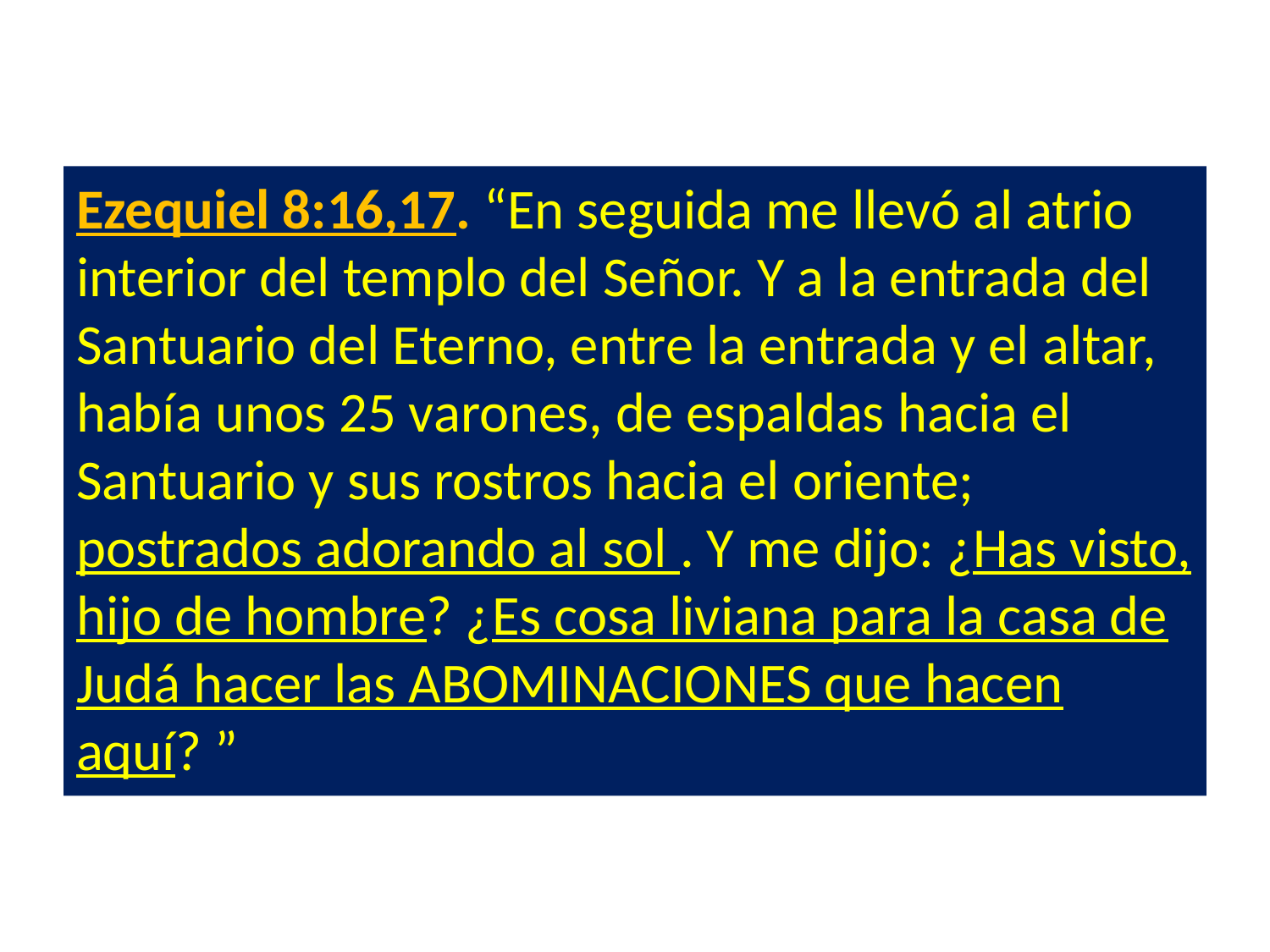

Ezequiel 8:16,17. “En seguida me llevó al atrio interior del templo del Señor. Y a la entrada del Santuario del Eterno, entre la entrada y el altar, había unos 25 varones, de espaldas hacia el Santuario y sus rostros hacia el oriente; postrados adorando al sol . Y me dijo: ¿Has visto, hijo de hombre? ¿Es cosa liviana para la casa de Judá hacer las ABOMINACIONES que hacen aquí? ”